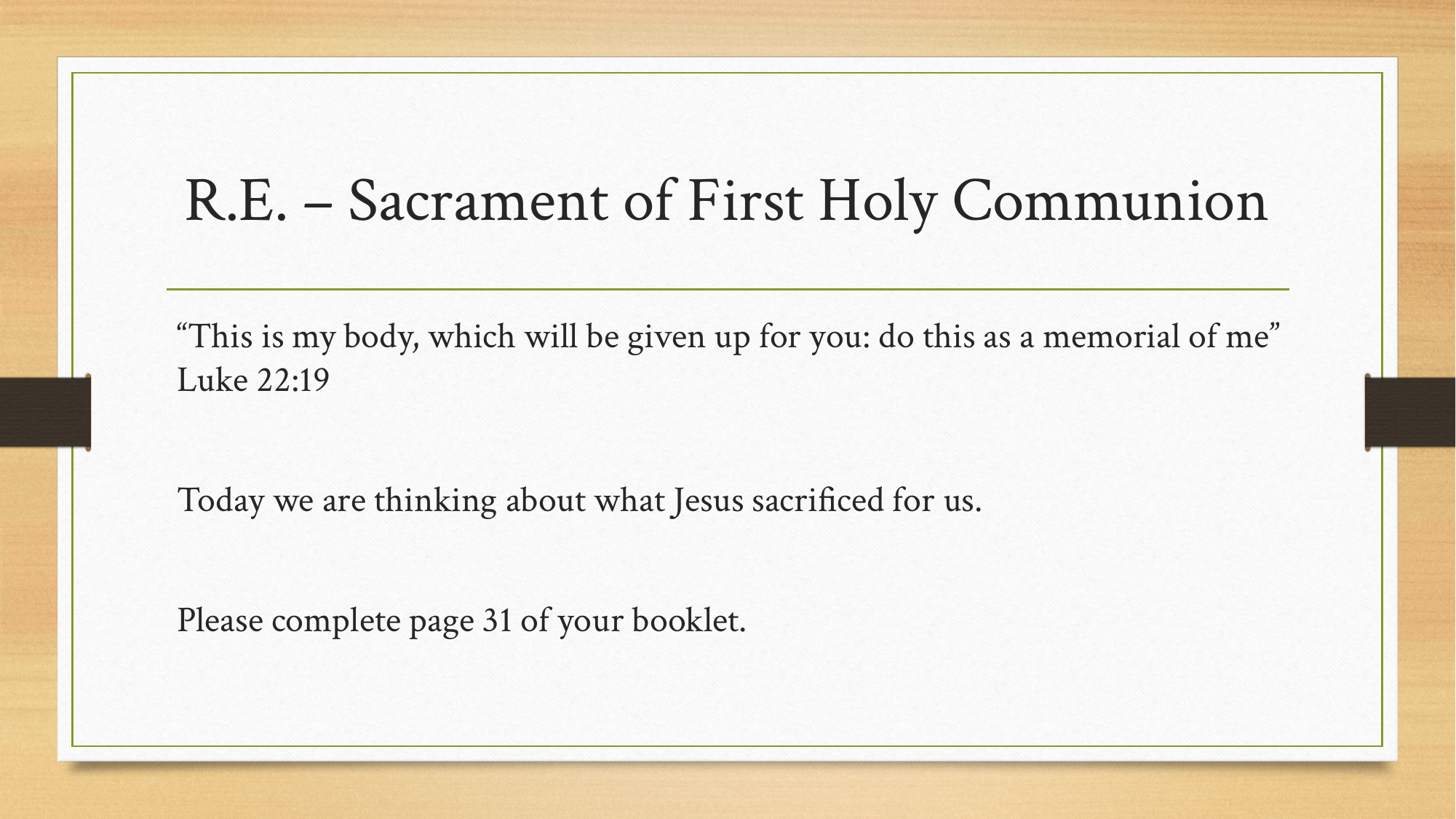

# R.E. – Sacrament of First Holy Communion
“This is my body, which will be given up for you: do this as a memorial of me” Luke 22:19

Today we are thinking about what Jesus sacrificed for us.

Please complete page 31 of your booklet.